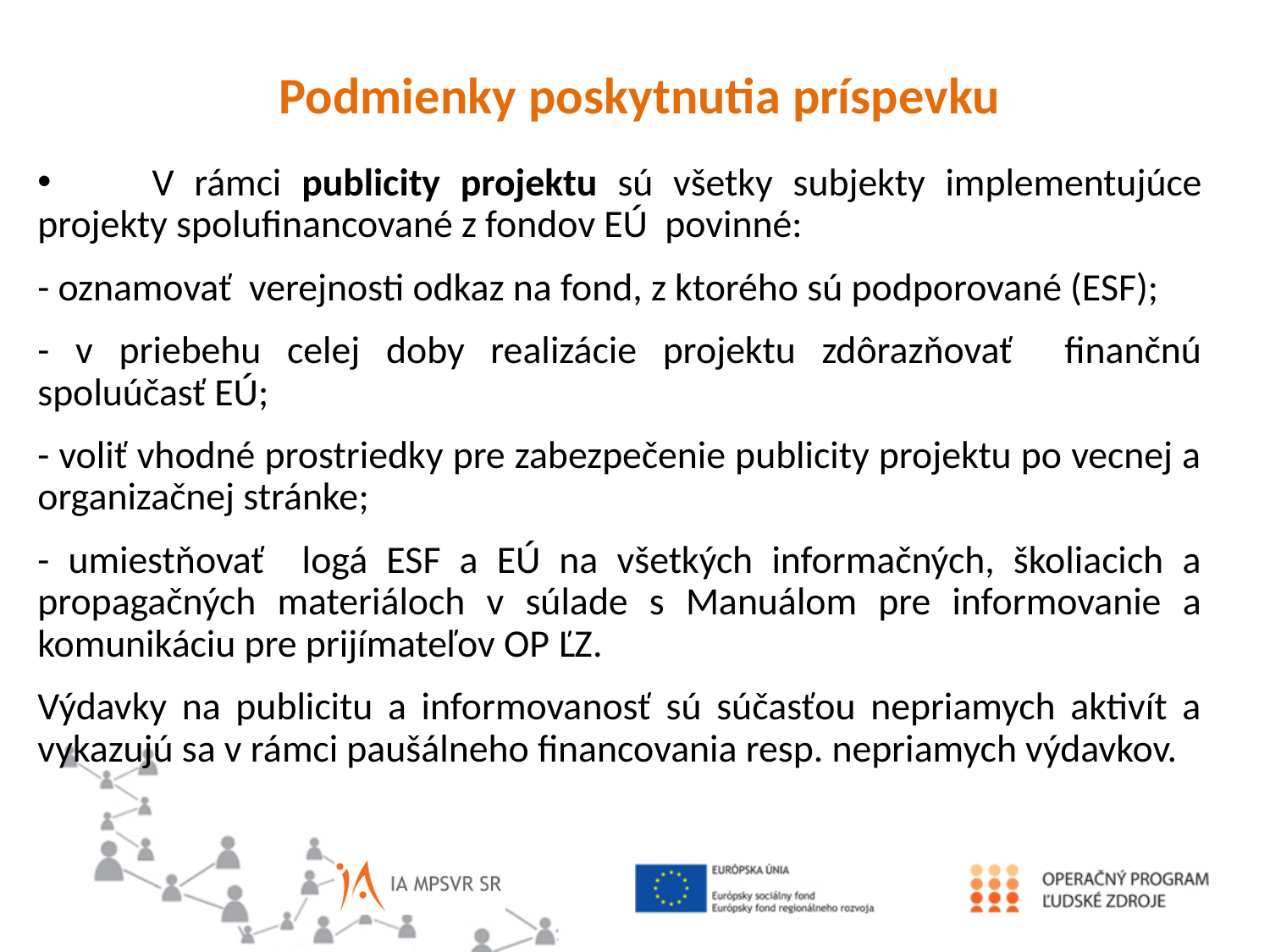

Podmienky poskytnutia príspevku
     V rámci publicity projektu sú všetky subjekty implementujúce projekty spolufinancované z fondov EÚ  povinné:
- oznamovať  verejnosti odkaz na fond, z ktorého sú podporované (ESF);
- v priebehu celej doby realizácie projektu zdôrazňovať  finančnú spoluúčasť EÚ;
- voliť vhodné prostriedky pre zabezpečenie publicity projektu po vecnej a organizačnej stránke;
- umiestňovať  logá ESF a EÚ na všetkých informačných, školiacich a propagačných materiáloch v súlade s Manuálom pre informovanie a komunikáciu pre prijímateľov OP ĽZ.
Výdavky na publicitu a informovanosť sú súčasťou nepriamych aktivít a vykazujú sa v rámci paušálneho financovania resp. nepriamych výdavkov.